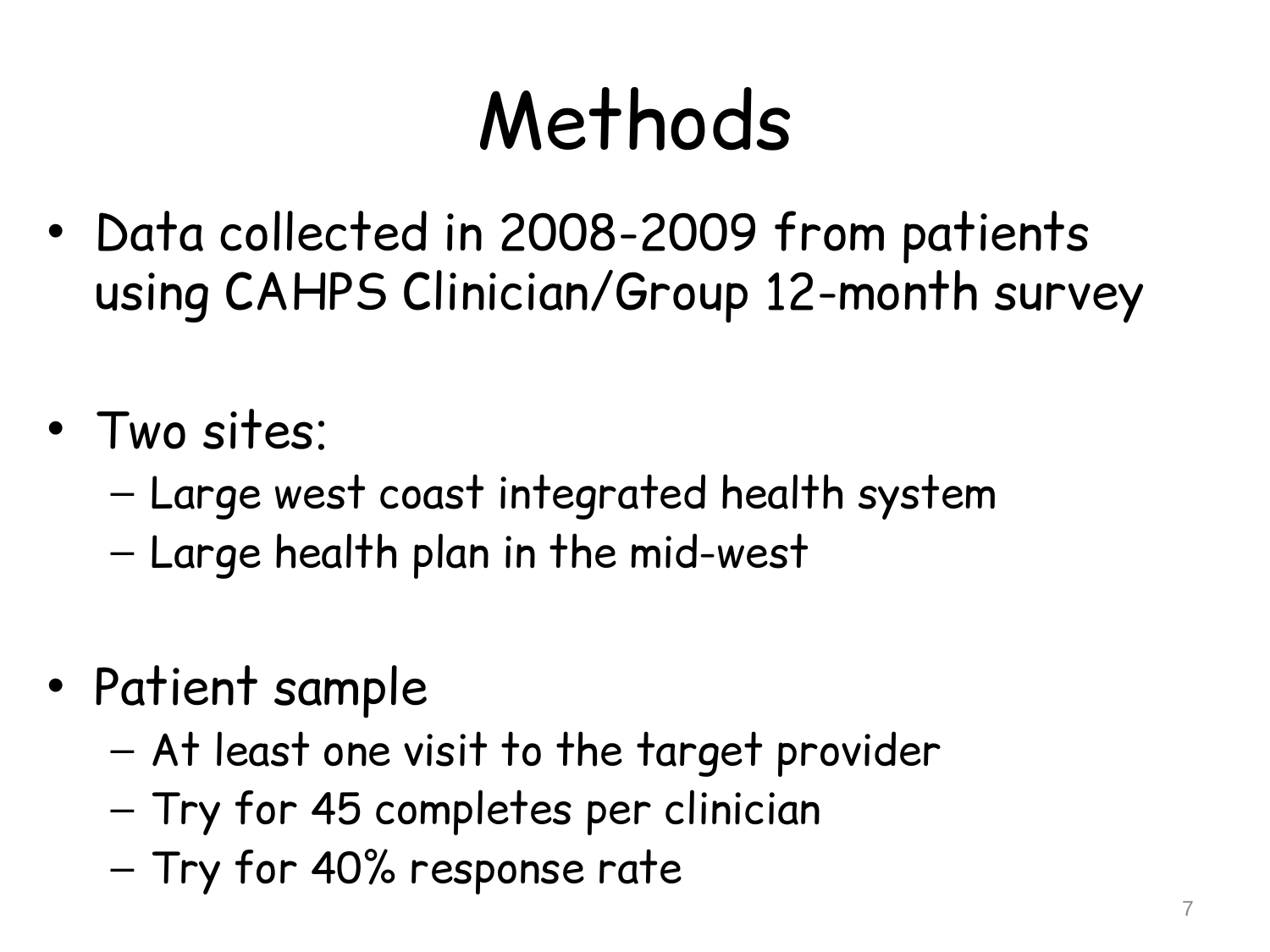

# Methods
Data collected in 2008-2009 from patients using CAHPS Clinician/Group 12-month survey

Two sites:
Large west coast integrated health system
Large health plan in the mid-west

Patient sample
At least one visit to the target provider
Try for 45 completes per clinician
Try for 40% response rate

7